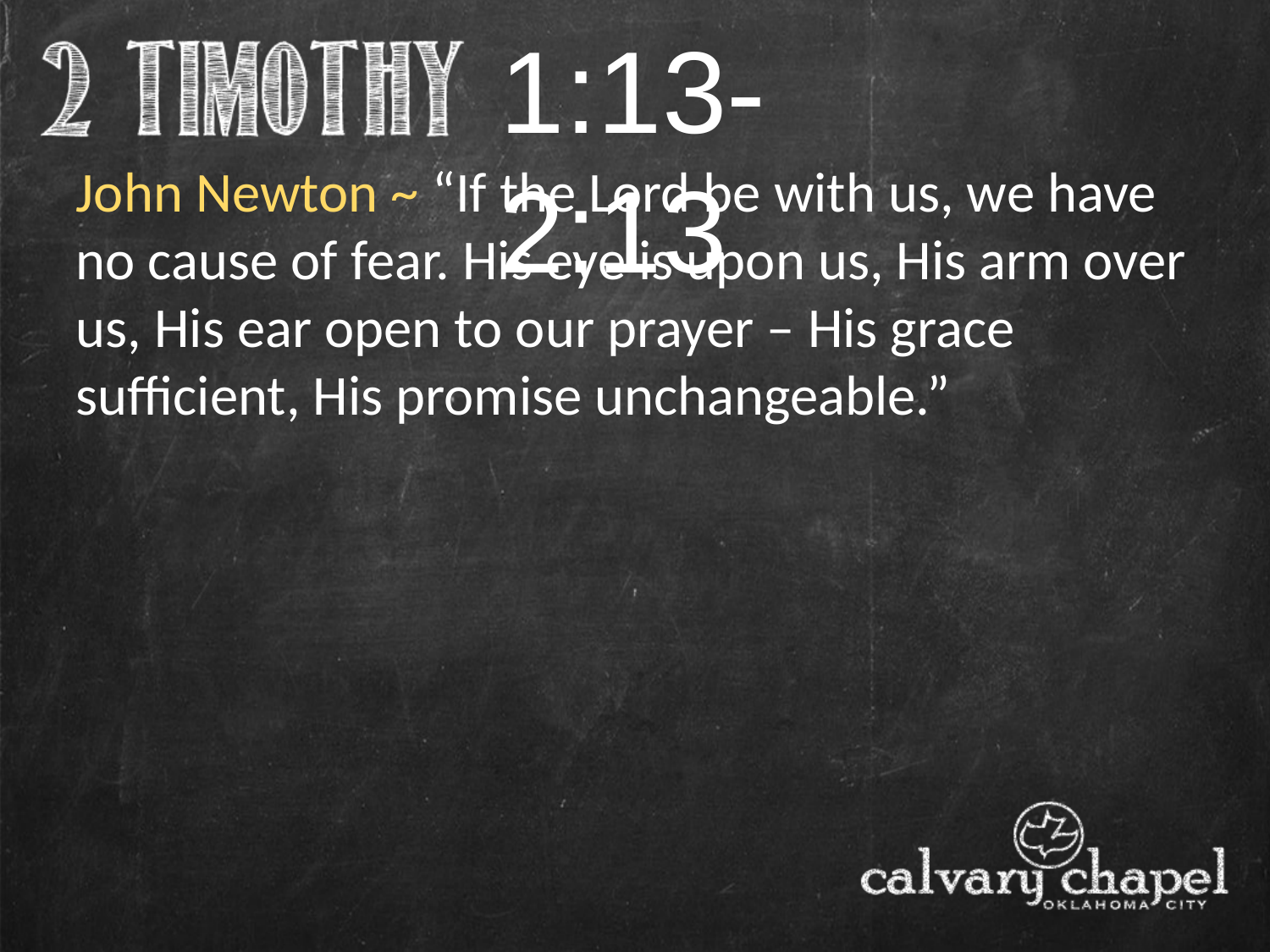

1:13-2:13
John Newton ~ “If the Lord be with us, we have no cause of fear. His eye is upon us, His arm over us, His ear open to our prayer – His grace sufficient, His promise unchangeable.”